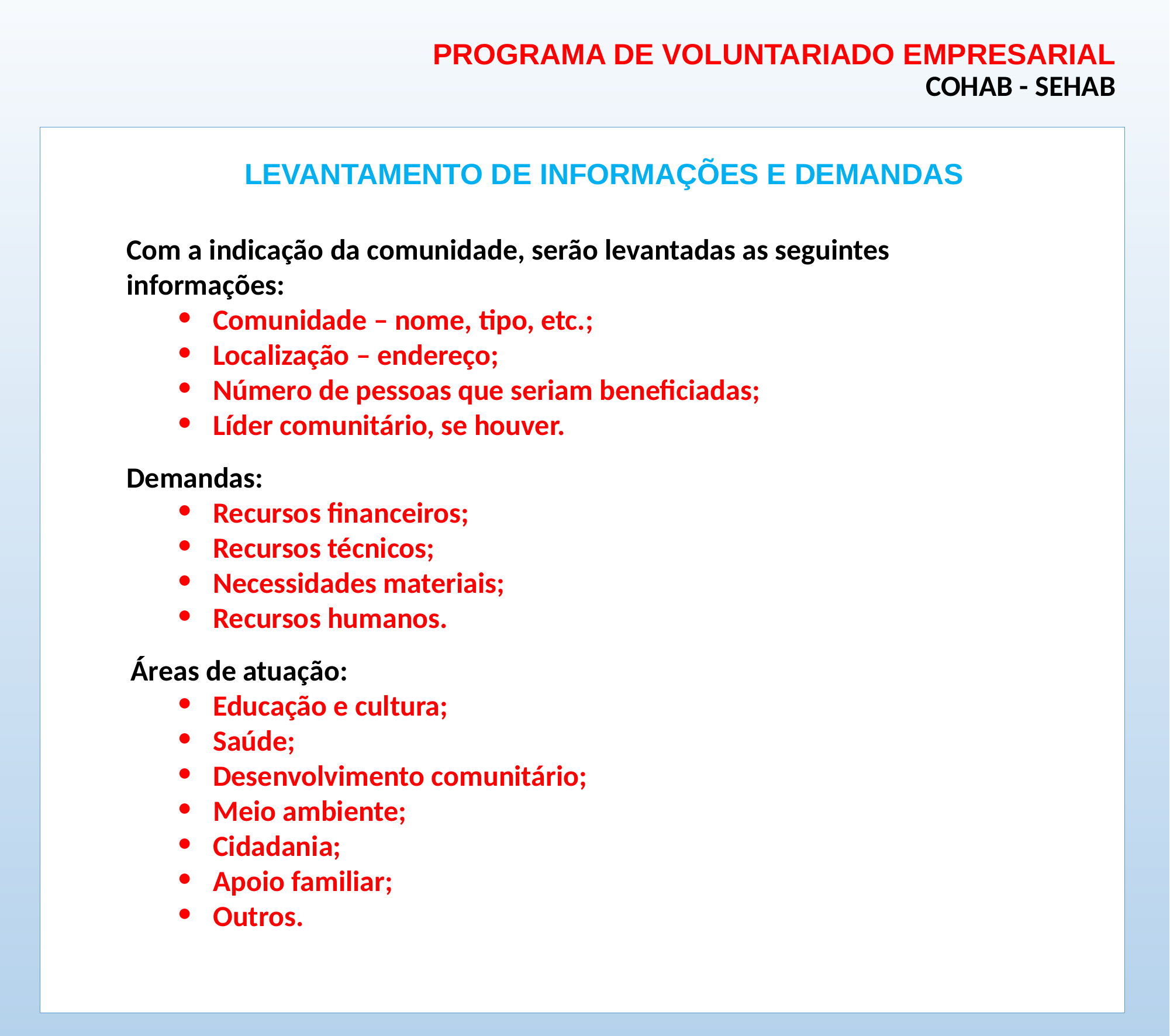

# PROGRAMA DE VOLUNTARIADO EMPRESARIAL COHAB - SEHAB

LEVANTAMENTO DE INFORMAÇÕES E DEMANDAS

Com a indicação da comunidade, serão levantadas as seguintes
informações:
Comunidade – nome, tipo, etc.;
Localização – endereço;
Número de pessoas que seriam beneficiadas;
Líder comunitário, se houver.

Demandas:
Recursos financeiros;
Recursos técnicos;
Necessidades materiais;
Recursos humanos.

  Áreas de atuação:
Educação e cultura;
Saúde;
Desenvolvimento comunitário;
Meio ambiente;
Cidadania;
Apoio familiar;
Outros.